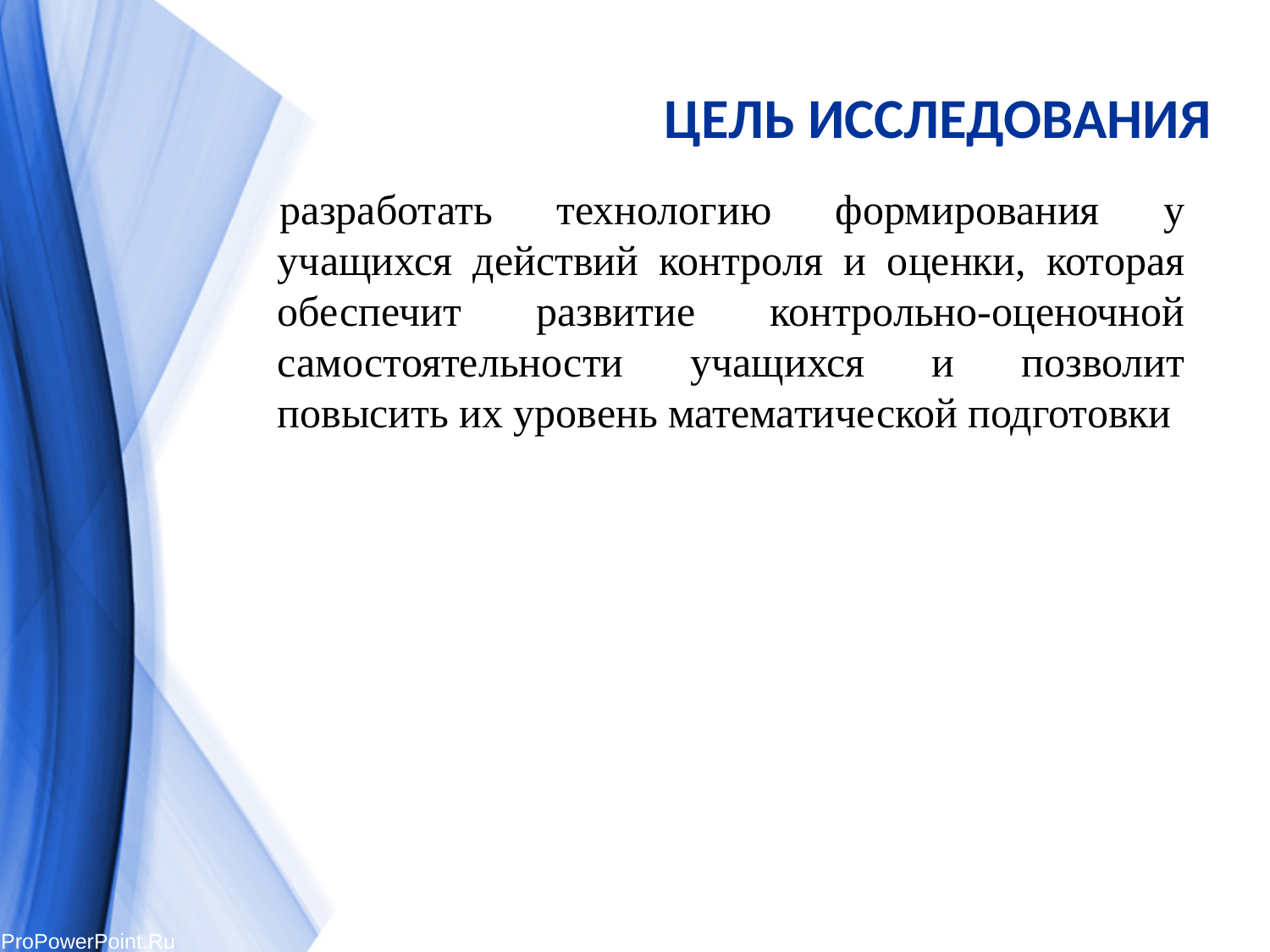

# ЦЕЛЬ ИССЛЕДОВАНИЯ
разработать технологию формирования у учащихся действий контроля и оценки, которая обеспечит развитие контрольно-оценочной самостоятельности учащихся и позволит повысить их уровень математической подготовки